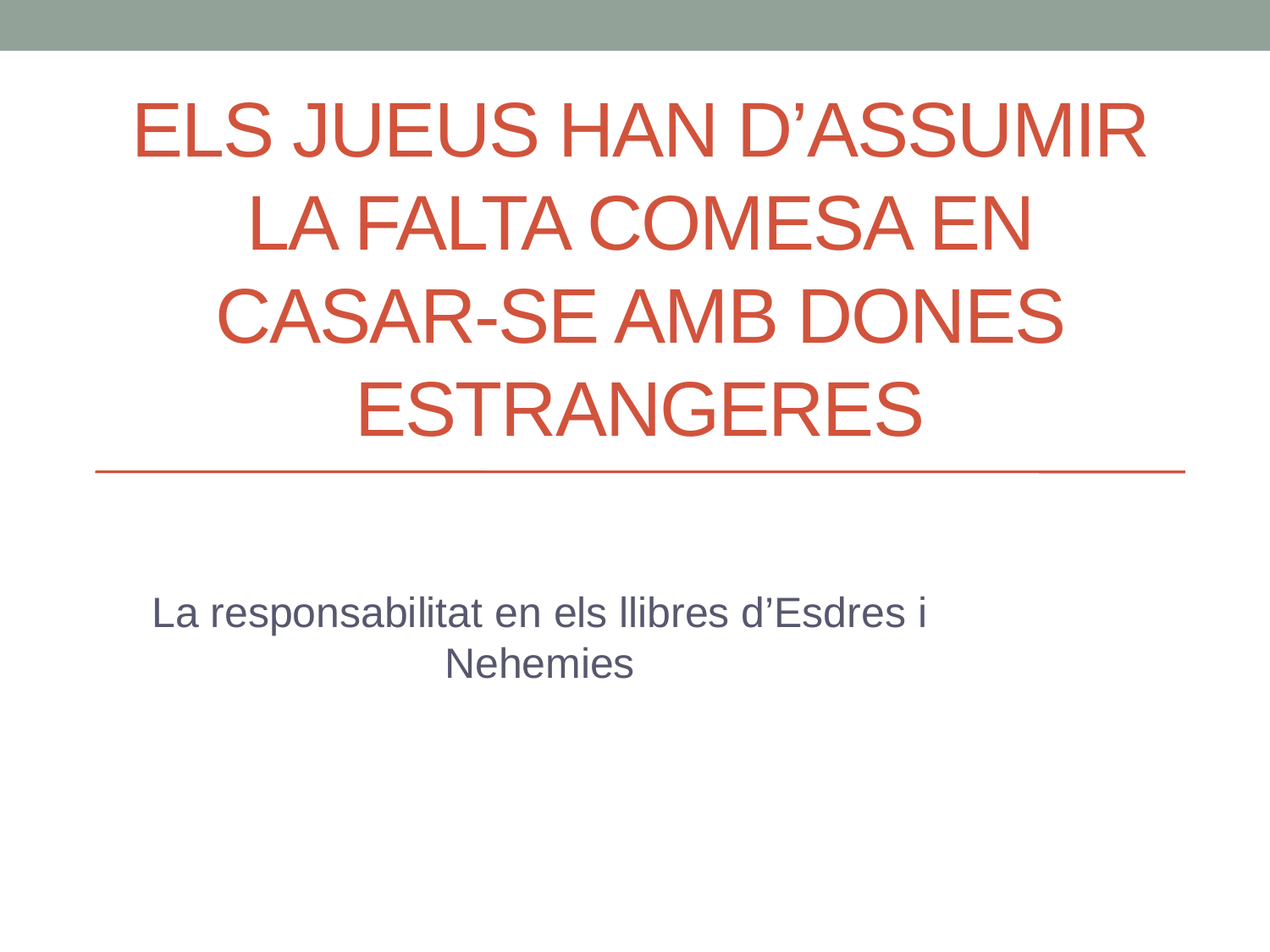

# Els jueus han d’assumir la falta comesa en casar-se amb dones estrangeres
La responsabilitat en els llibres d’Esdres i Nehemies